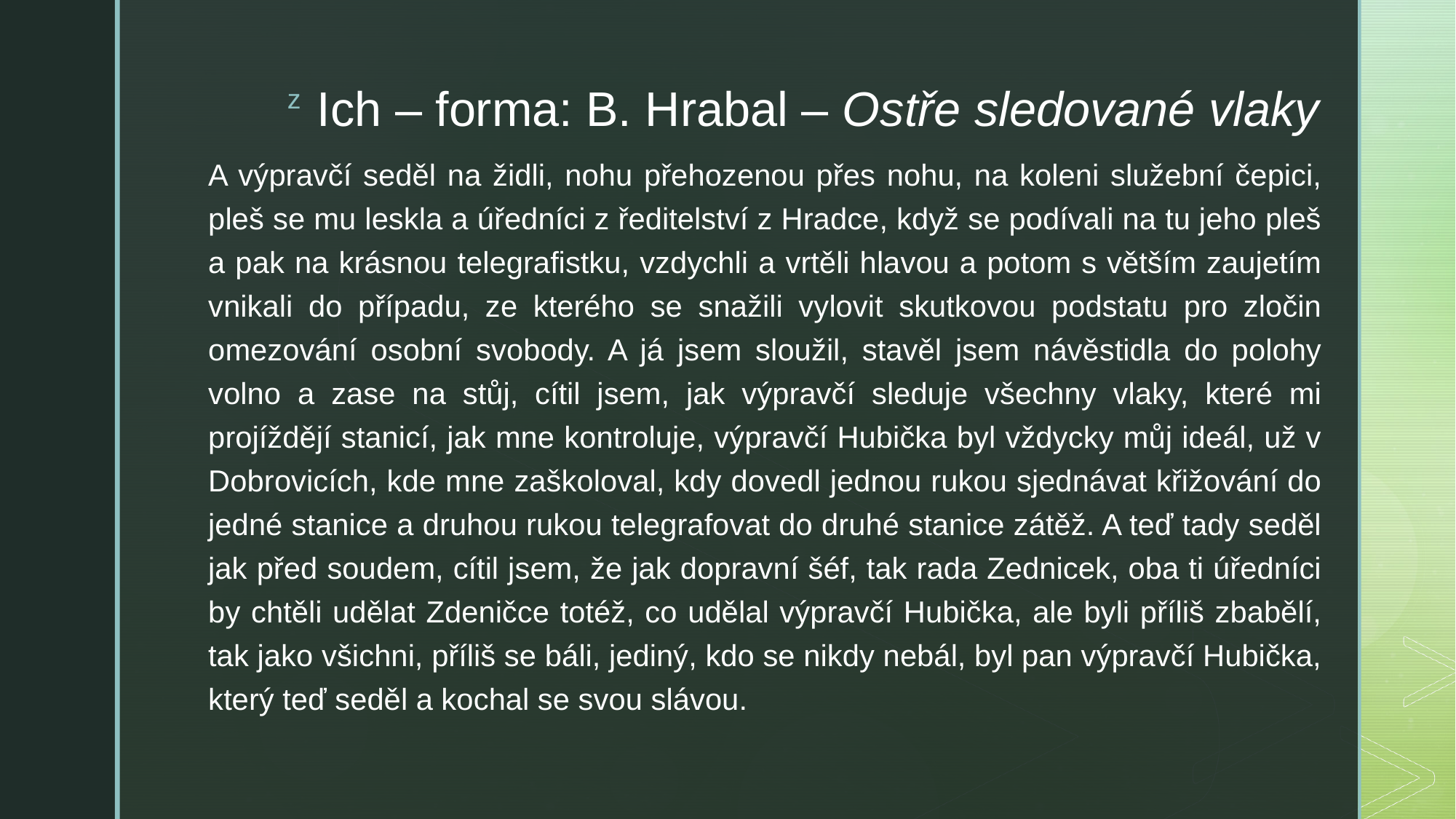

Ich – forma: B. Hrabal – Ostře sledované vlaky
A výpravčí seděl na židli, nohu přehozenou přes nohu, na koleni služební čepici, pleš se mu leskla a úředníci z ředitelství z Hradce, když se podívali na tu jeho pleš a pak na krásnou telegrafistku, vzdychli a vrtěli hlavou a potom s větším zaujetím vnikali do případu, ze kterého se snažili vylovit skutkovou podstatu pro zločin omezování osobní svobody. A já jsem sloužil, stavěl jsem návěstidla do polohy volno a zase na stůj, cítil jsem, jak výpravčí sleduje všechny vlaky, které mi projíždějí stanicí, jak mne kontroluje, výpravčí Hubička byl vždycky můj ideál, už v Dobrovicích, kde mne zaškoloval, kdy dovedl jednou rukou sjednávat křižování do jedné stanice a druhou rukou telegrafovat do druhé stanice zátěž. A teď tady seděl jak před soudem, cítil jsem, že jak dopravní šéf, tak rada Zednicek, oba ti úředníci by chtěli udělat Zdeničce totéž, co udělal výpravčí Hubička, ale byli příliš zbabělí, tak jako všichni, příliš se báli, jediný, kdo se nikdy nebál, byl pan výpravčí Hubička, který teď seděl a kochal se svou slávou.